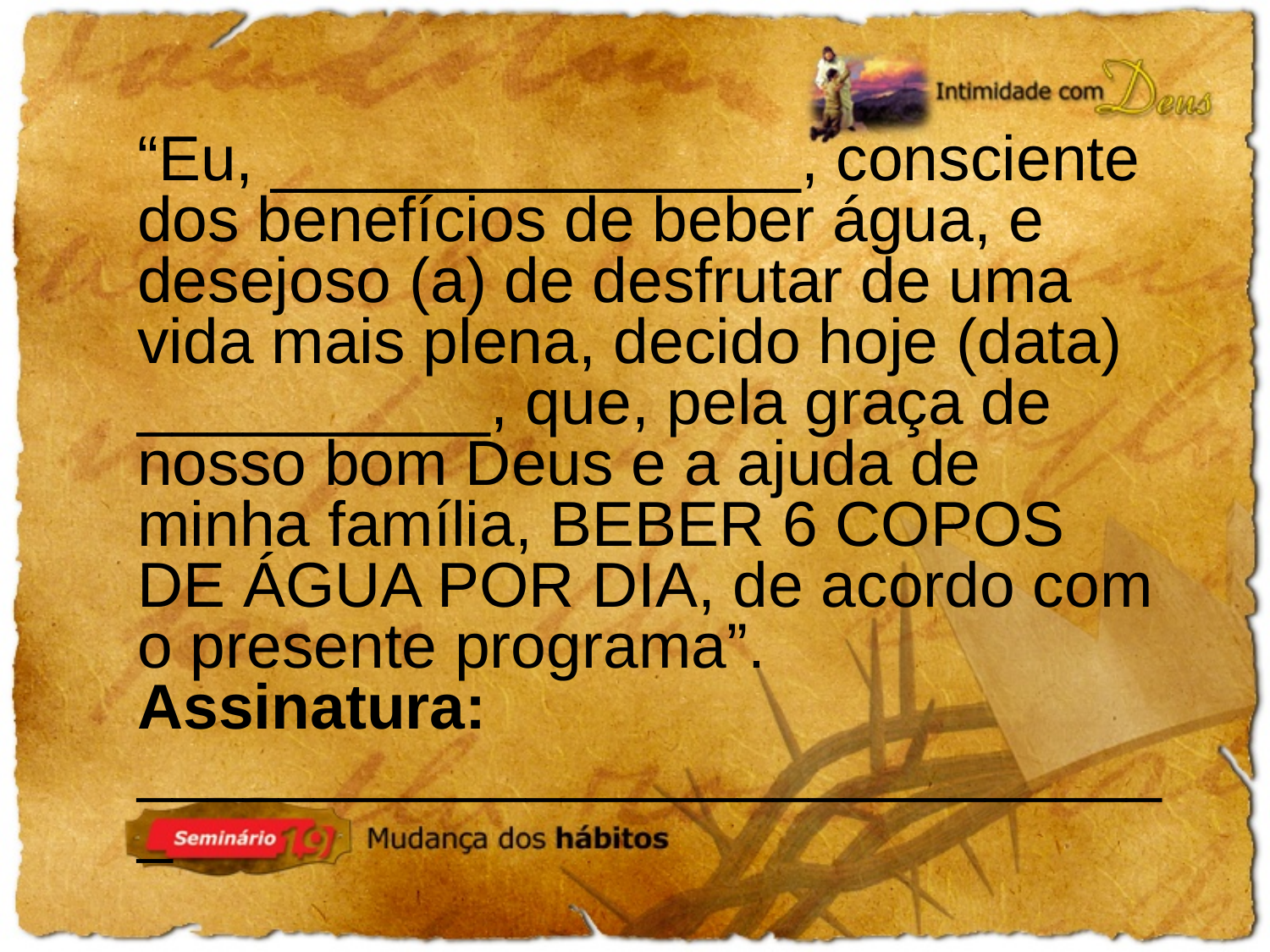

“Eu, _______________, consciente dos benefícios de beber água, e desejoso (a) de desfrutar de uma vida mais plena, decido hoje (data) __________, que, pela graça de nosso bom Deus e a ajuda de minha família, BEBER 6 COPOS DE ÁGUA POR DIA, de acordo com o presente programa”.
Assinatura: ______________________________